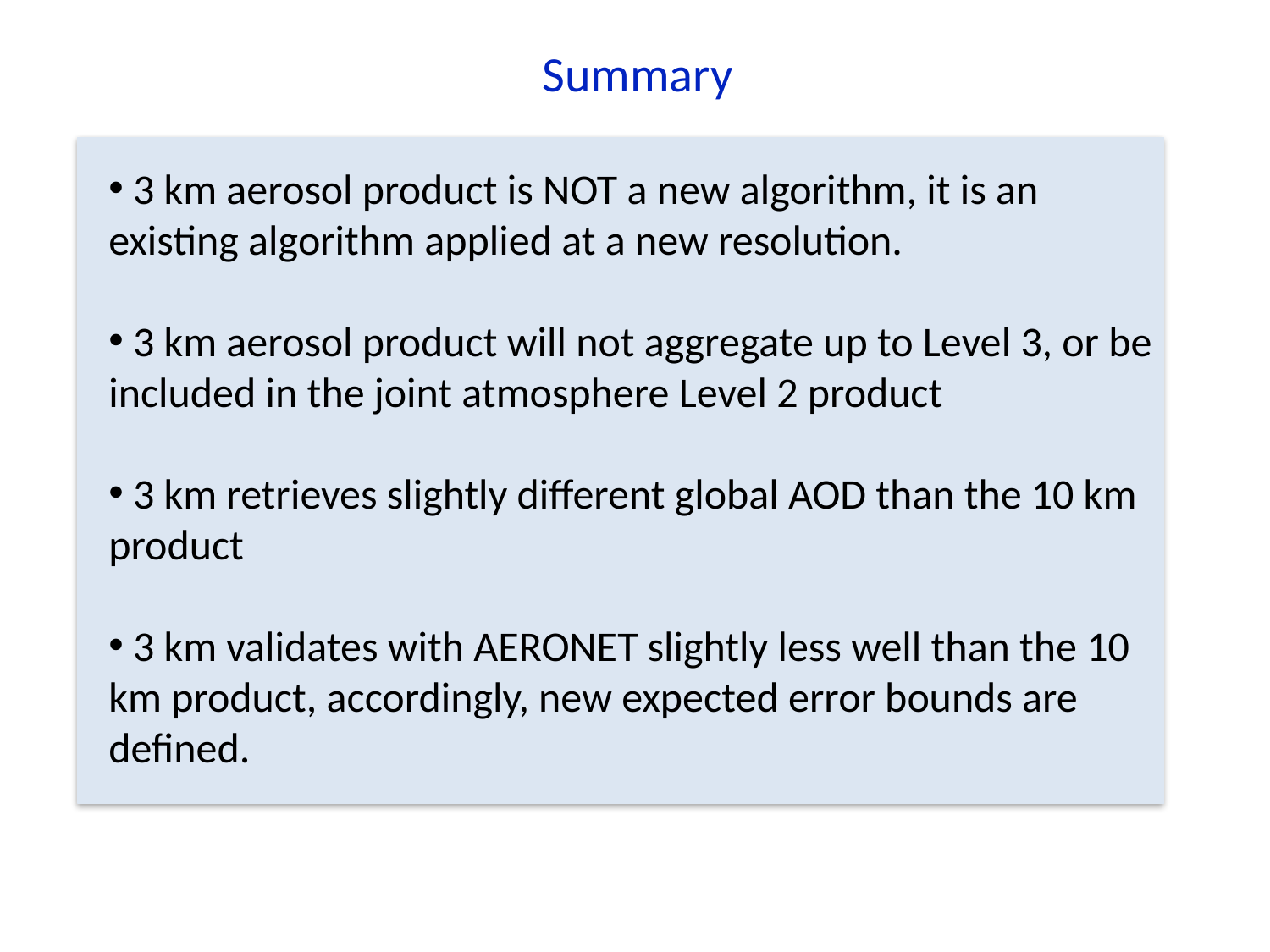

Summary

 3 km aerosol product is NOT a new algorithm, it is an existing algorithm applied at a new resolution.

 3 km aerosol product will not aggregate up to Level 3, or be included in the joint atmosphere Level 2 product

 3 km retrieves slightly different global AOD than the 10 km product

 3 km validates with AERONET slightly less well than the 10 km product, accordingly, new expected error bounds are defined.